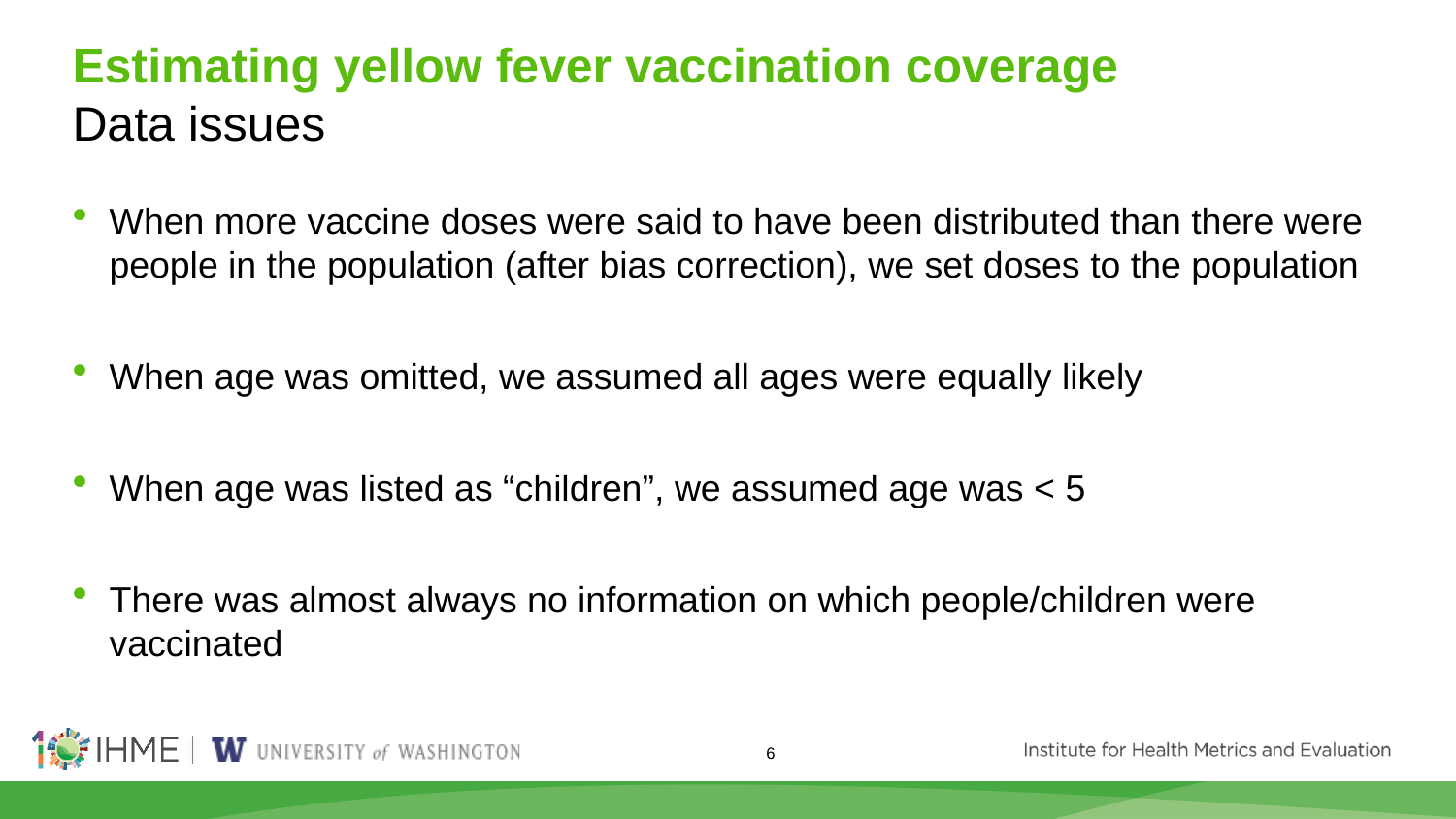

# Estimating yellow fever vaccination coverage Data issues
When more vaccine doses were said to have been distributed than there were people in the population (after bias correction), we set doses to the population

When age was omitted, we assumed all ages were equally likely

When age was listed as “children”, we assumed age was < 5

There was almost always no information on which people/children were vaccinated
6